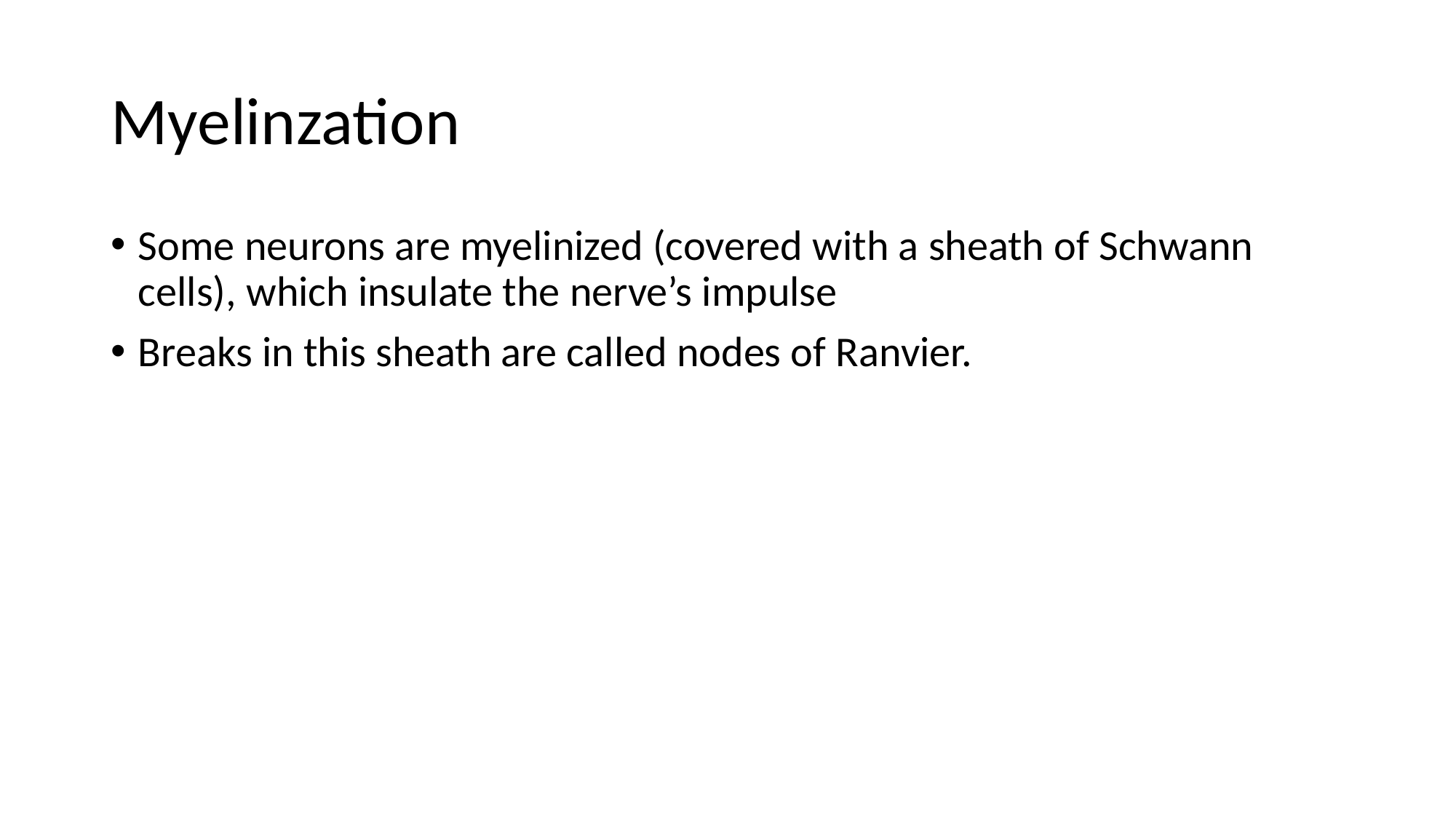

# Myelinzation
Some neurons are myelinized (covered with a sheath of Schwann cells), which insulate the nerve’s impulse
Breaks in this sheath are called nodes of Ranvier.